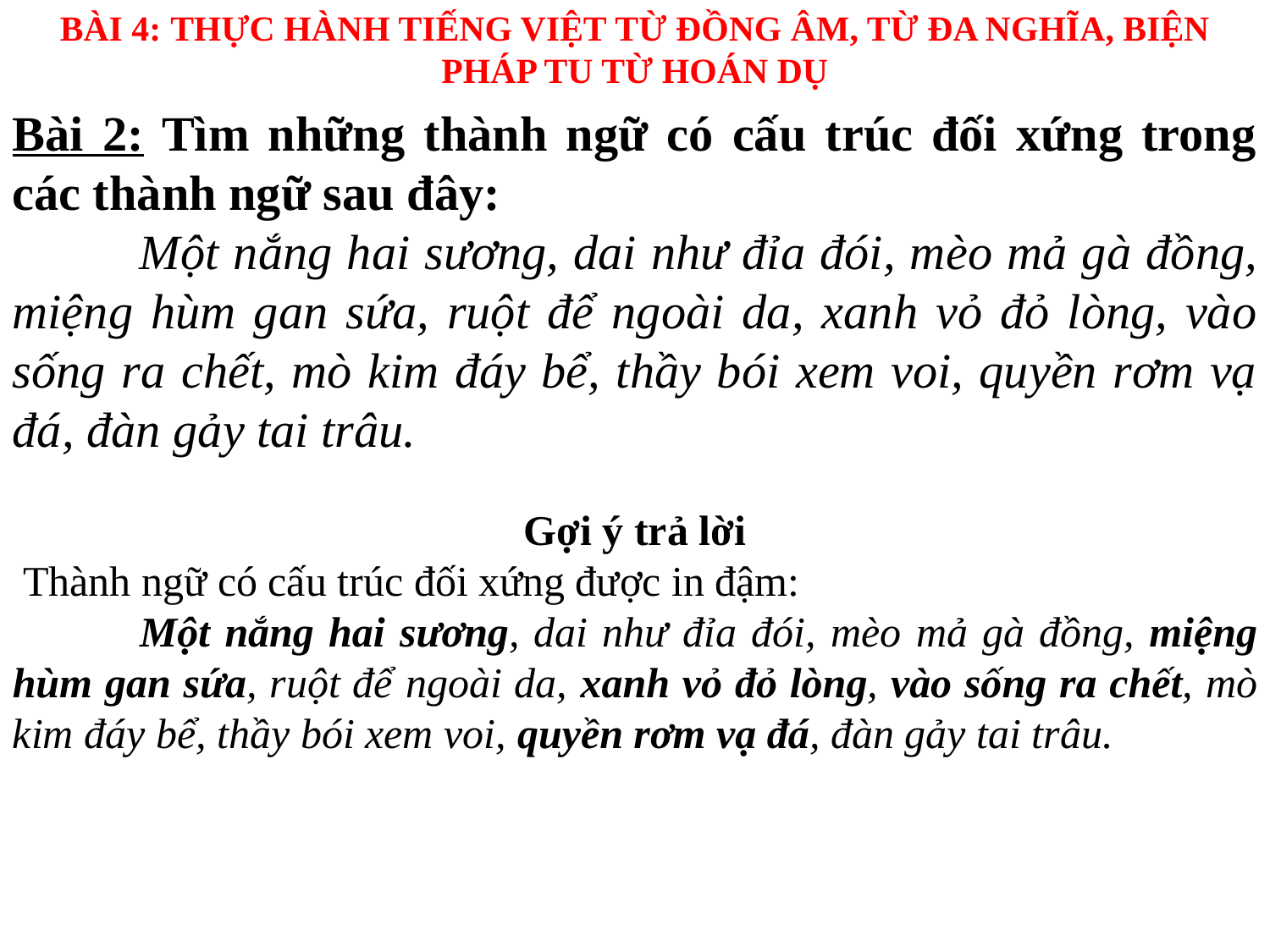

BÀI 4: THỰC HÀNH TIẾNG VIỆT TỪ ĐỒNG ÂM, TỪ ĐA NGHĨA, BIỆN PHÁP TU TỪ HOÁN DỤ

Bài 2: Tìm những thành ngữ có cấu trúc đối xứng trong các thành ngữ sau đây:
	Một nắng hai sương, dai như đỉa đói, mèo mả gà đồng, miệng hùm gan sứa, ruột để ngoài da, xanh vỏ đỏ lòng, vào sống ra chết, mò kim đáy bể, thầy bói xem voi, quyền rơm vạ đá, đàn gảy tai trâu.

Gợi ý trả lời
 Thành ngữ có cấu trúc đối xứng được in đậm:
	Một nắng hai sương, dai như đỉa đói, mèo mả gà đồng, miệng hùm gan sứa, ruột để ngoài da, xanh vỏ đỏ lòng, vào sống ra chết, mò kim đáy bể, thầy bói xem voi, quyền rơm vạ đá, đàn gảy tai trâu.